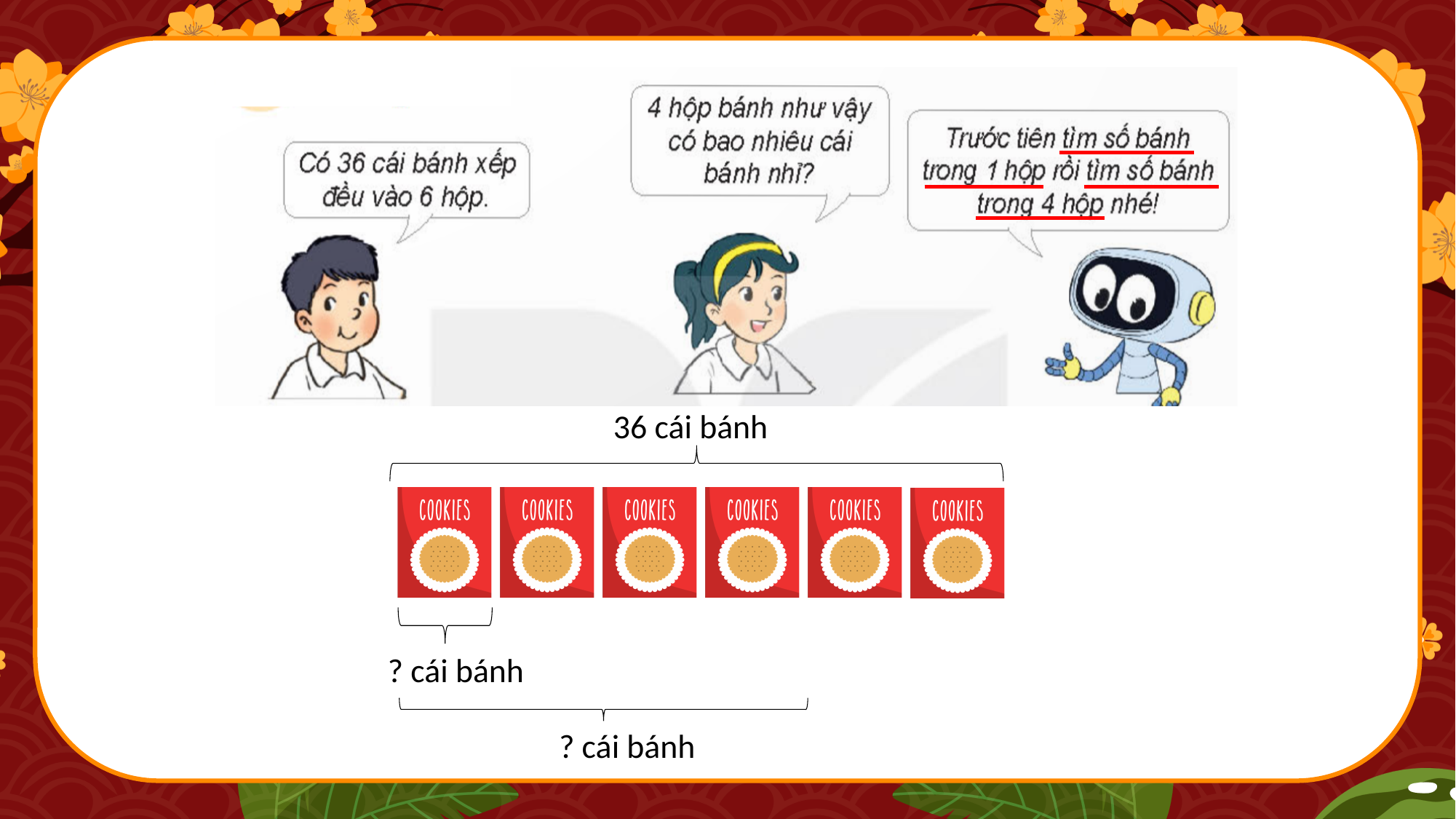

36 cái bánh

? cái bánh

? cái bánh